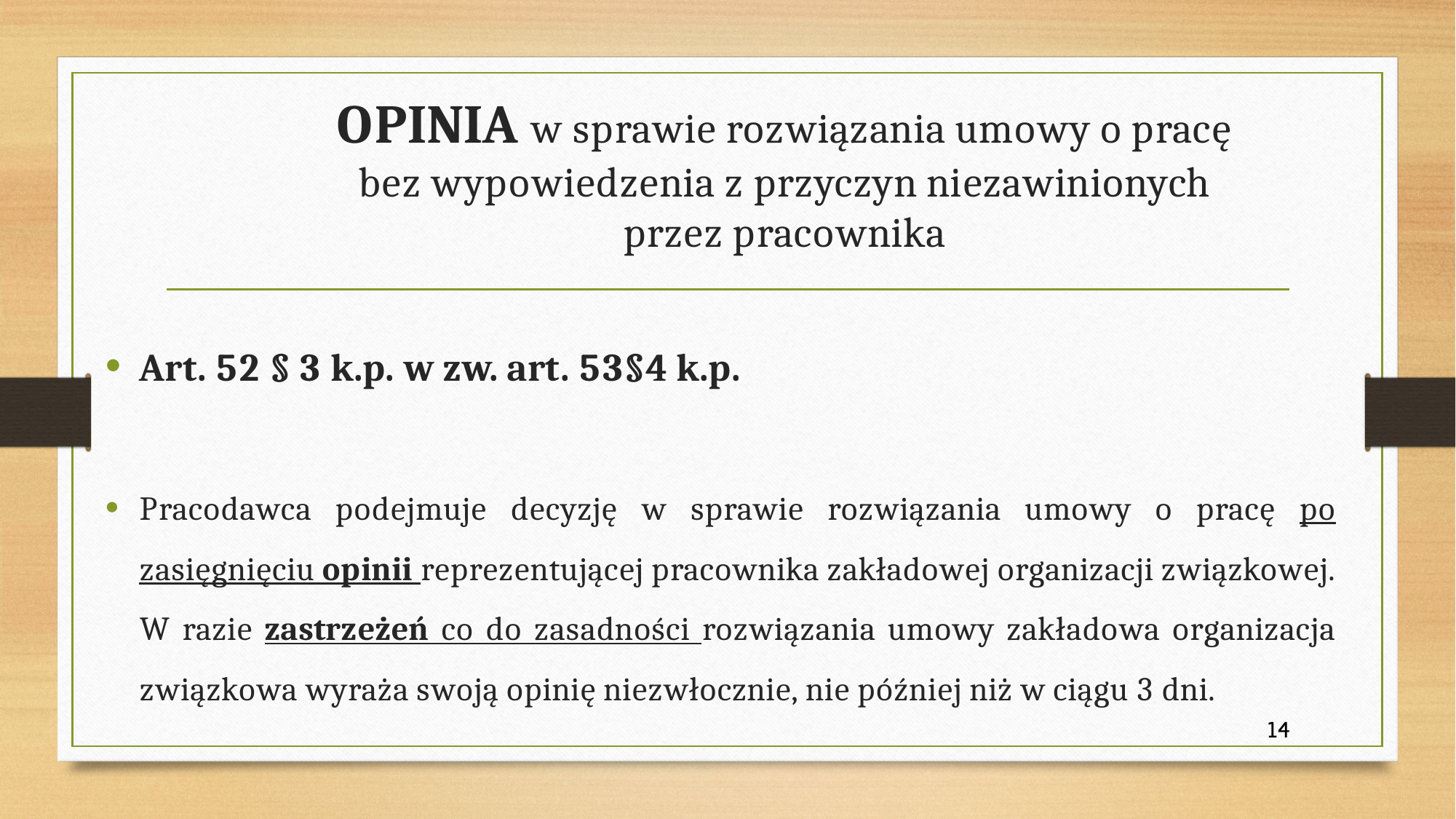

# OPINIA w sprawie rozwiązania umowy o pracę bez wypowiedzenia z przyczyn niezawinionych przez pracownika

Art. 52 § 3 k.p. w zw. art. 53§4 k.p.

Pracodawca podejmuje decyzję w sprawie rozwiązania umowy o pracę po zasięgnięciu opinii reprezentującej pracownika zakładowej organizacji związkowej. W razie zastrzeżeń co do zasadności rozwiązania umowy zakładowa organizacja związkowa wyraża swoją opinię niezwłocznie, nie później niż w ciągu 3 dni.

14